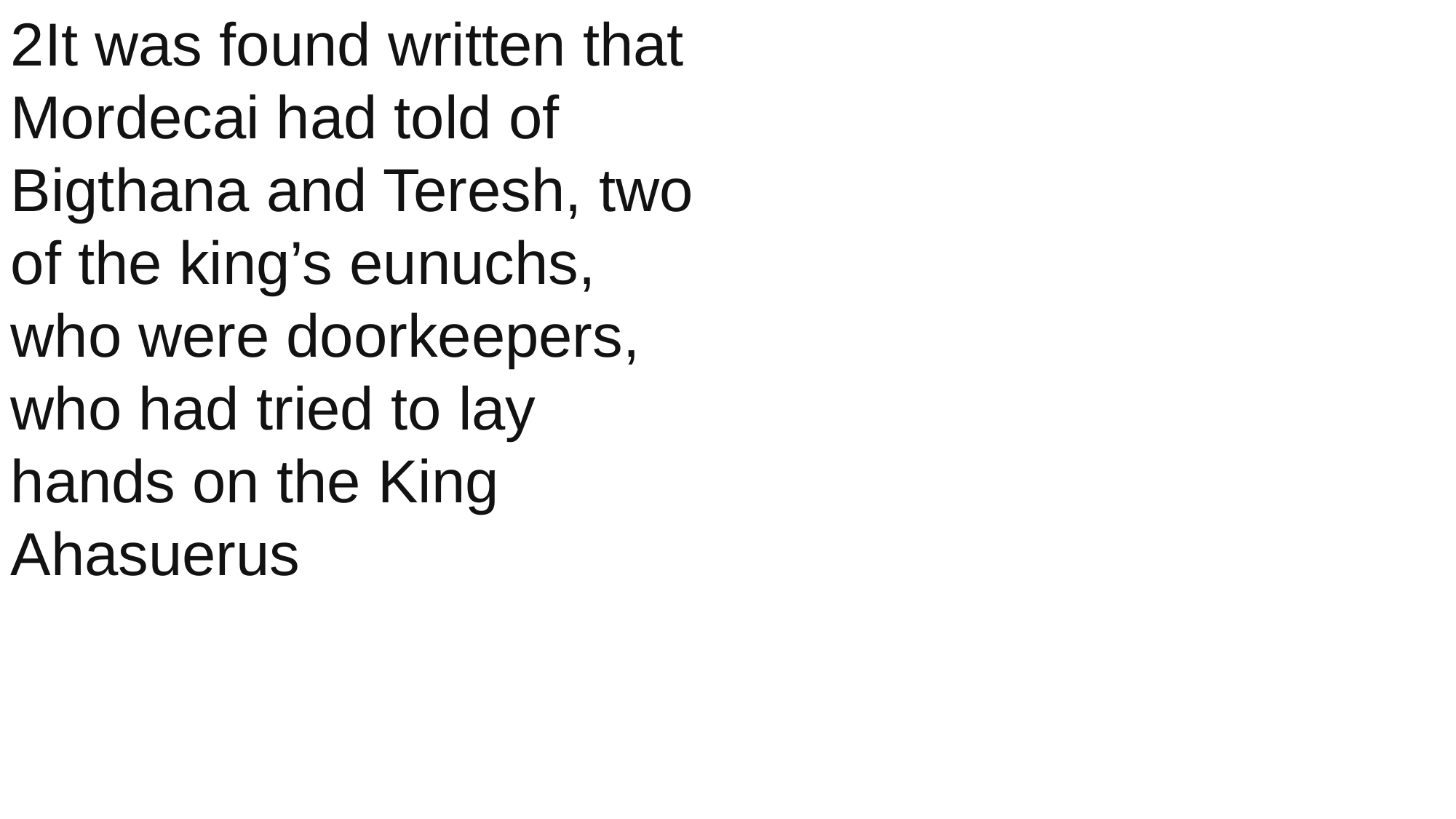

2It was found written that Mordecai had told of Bigthana and Teresh, two of the king’s eunuchs, who were doorkeepers, who had tried to lay hands on the King Ahasuerus
 John